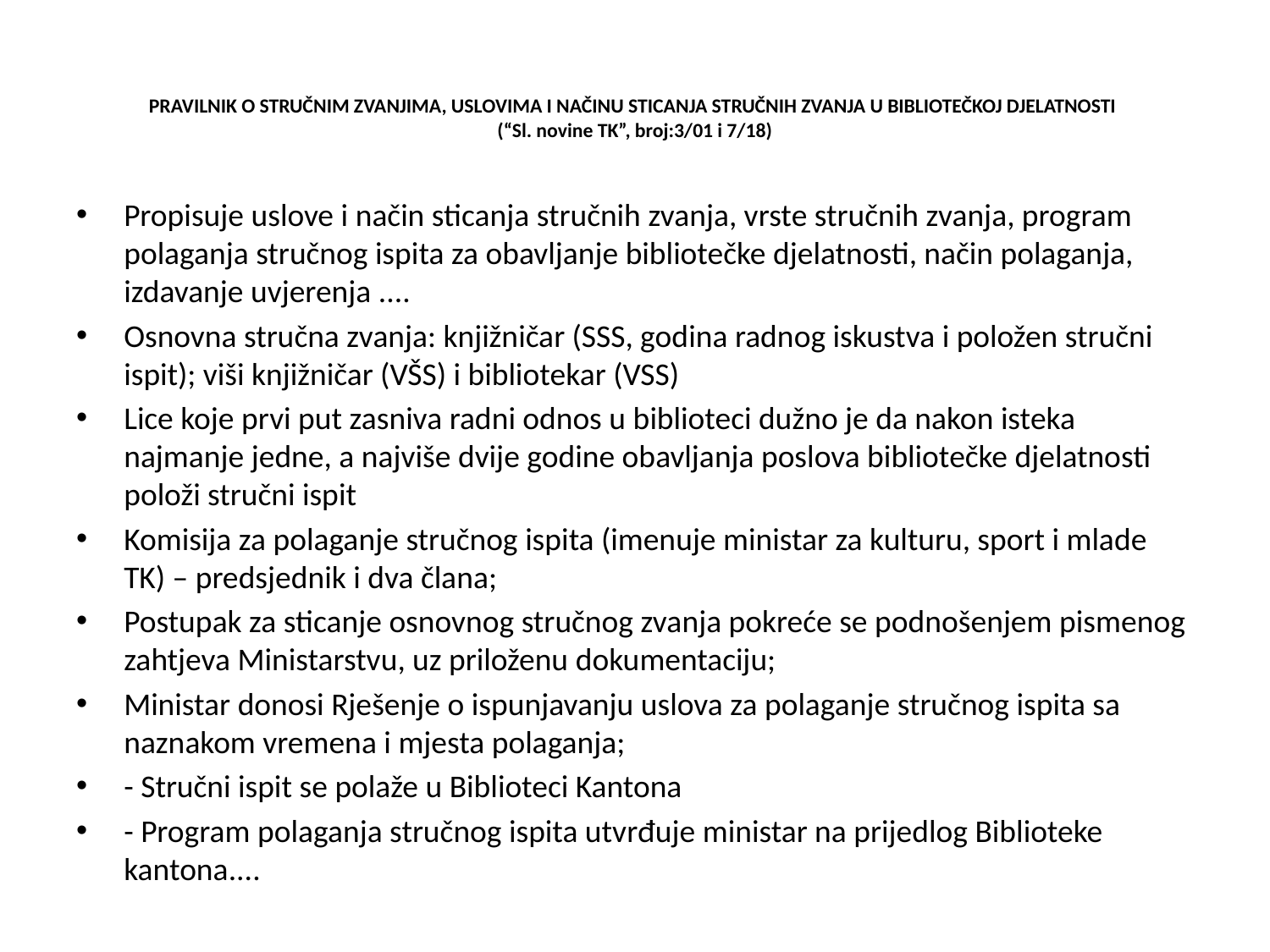

# PRAVILNIK O STRUČNIM ZVANJIMA, USLOVIMA I NAČINU STICANJA STRUČNIH ZVANJA U BIBLIOTEČKOJ DJELATNOSTI (“Sl. novine TK”, broj:3/01 i 7/18)
Propisuje uslove i način sticanja stručnih zvanja, vrste stručnih zvanja, program polaganja stručnog ispita za obavljanje bibliotečke djelatnosti, način polaganja, izdavanje uvjerenja ....
Osnovna stručna zvanja: knjižničar (SSS, godina radnog iskustva i položen stručni ispit); viši knjižničar (VŠS) i bibliotekar (VSS)
Lice koje prvi put zasniva radni odnos u biblioteci dužno je da nakon isteka najmanje jedne, a najviše dvije godine obavljanja poslova bibliotečke djelatnosti položi stručni ispit
Komisija za polaganje stručnog ispita (imenuje ministar za kulturu, sport i mlade TK) – predsjednik i dva člana;
Postupak za sticanje osnovnog stručnog zvanja pokreće se podnošenjem pismenog zahtjeva Ministarstvu, uz priloženu dokumentaciju;
Ministar donosi Rješenje o ispunjavanju uslova za polaganje stručnog ispita sa naznakom vremena i mjesta polaganja;
- Stručni ispit se polaže u Biblioteci Kantona
- Program polaganja stručnog ispita utvrđuje ministar na prijedlog Biblioteke kantona....